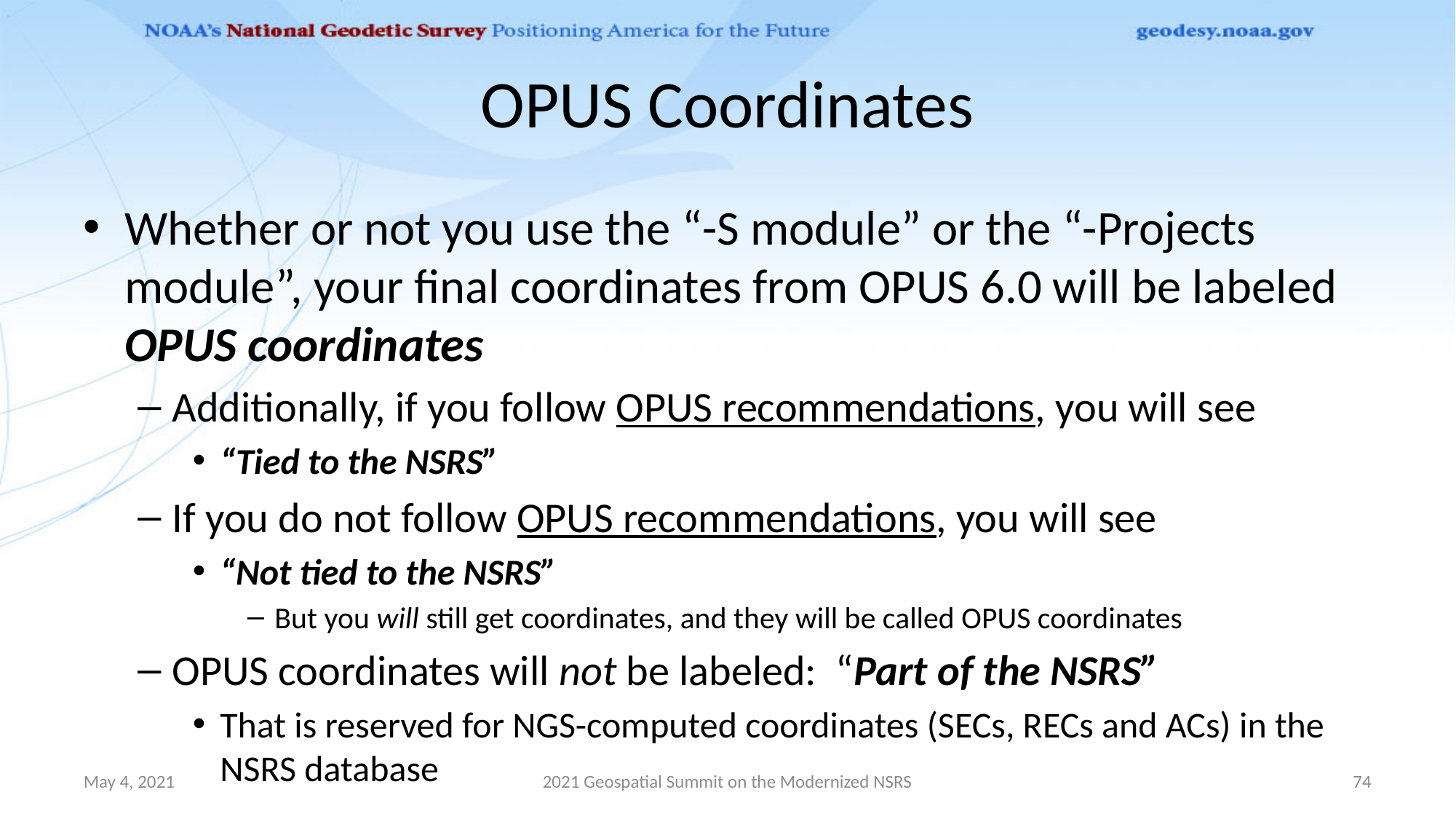

# OPUS Coordinates
Whether or not you use the “-S module” or the “-Projects module”, your final coordinates from OPUS 6.0 will be labeled OPUS coordinates
Additionally, if you follow OPUS recommendations, you will see
“Tied to the NSRS”
If you do not follow OPUS recommendations, you will see
“Not tied to the NSRS”
But you will still get coordinates, and they will be called OPUS coordinates
OPUS coordinates will not be labeled:  “Part of the NSRS”
That is reserved for NGS-computed coordinates (SECs, RECs and ACs) in the NSRS database
May 4, 2021
2021 Geospatial Summit on the Modernized NSRS
74